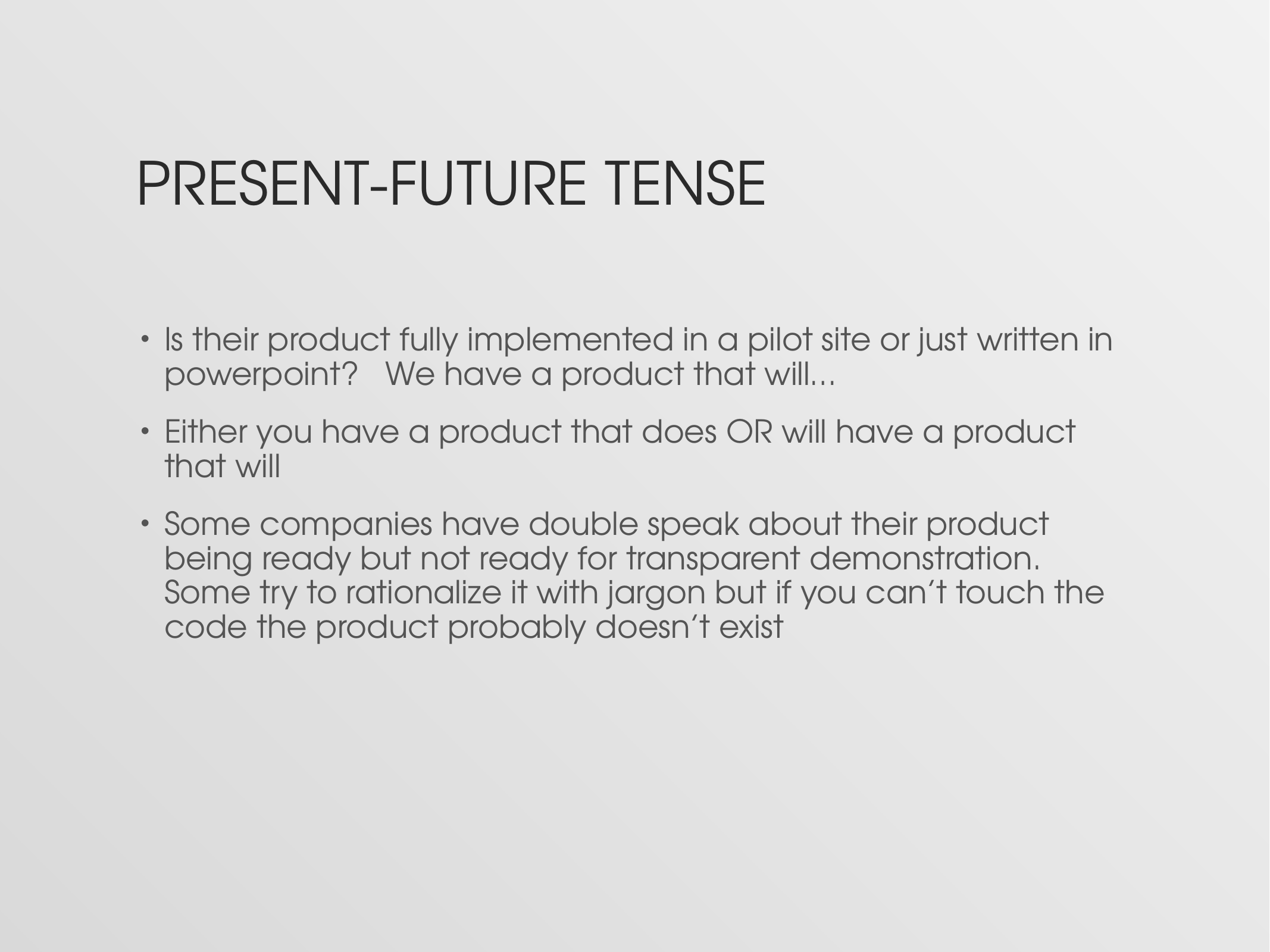

# Present-Future Tense
Is their product fully implemented in a pilot site or just written in powerpoint?   We have a product that will…
Either you have a product that does OR will have a product that will
Some companies have double speak about their product being ready but not ready for transparent demonstration. Some try to rationalize it with jargon but if you can’t touch the code the product probably doesn’t exist